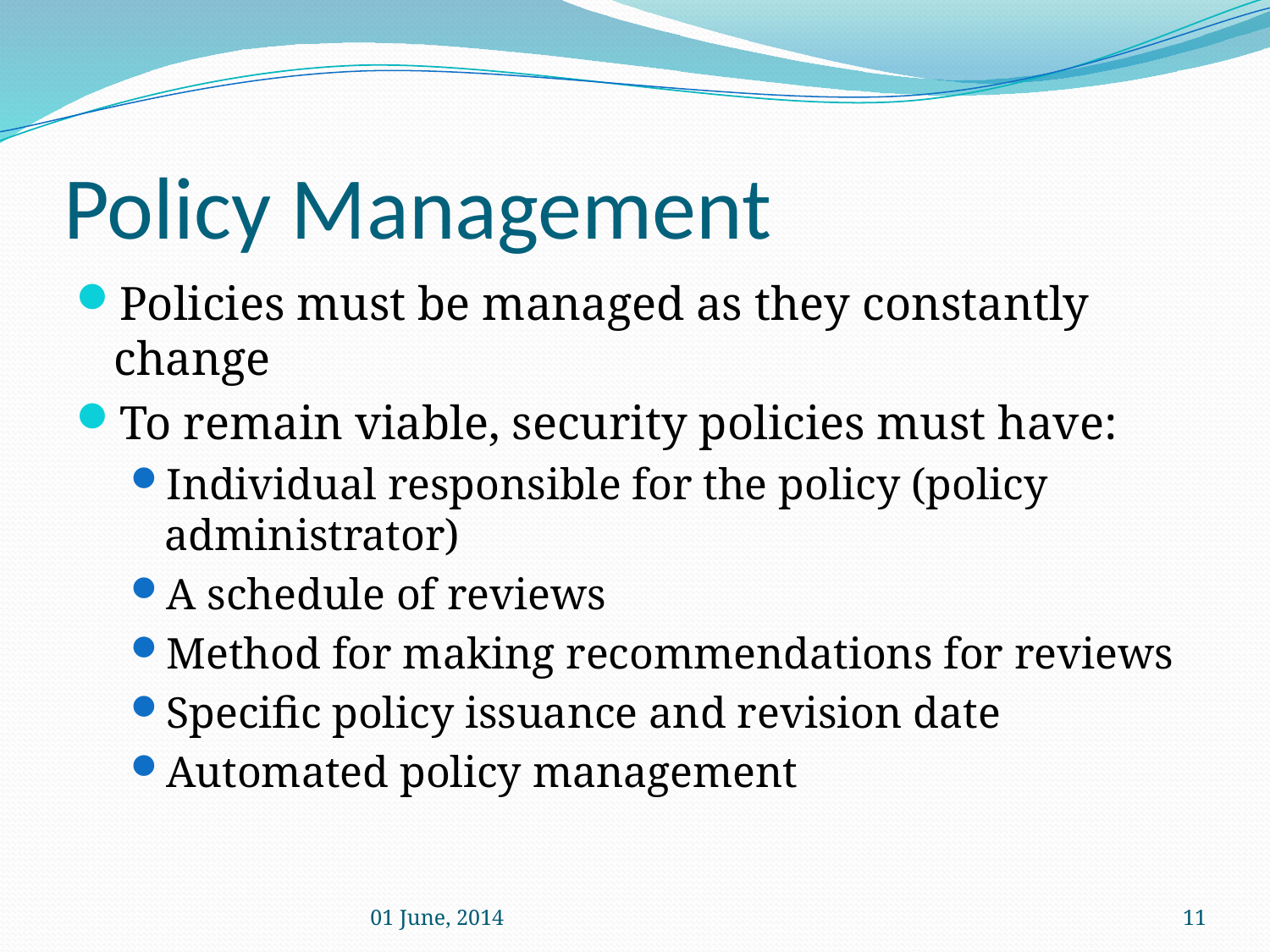

# Policy Management
Policies must be managed as they constantly change
To remain viable, security policies must have:
Individual responsible for the policy (policy administrator)
A schedule of reviews
Method for making recommendations for reviews
Specific policy issuance and revision date
Automated policy management
01 June, 2014
11